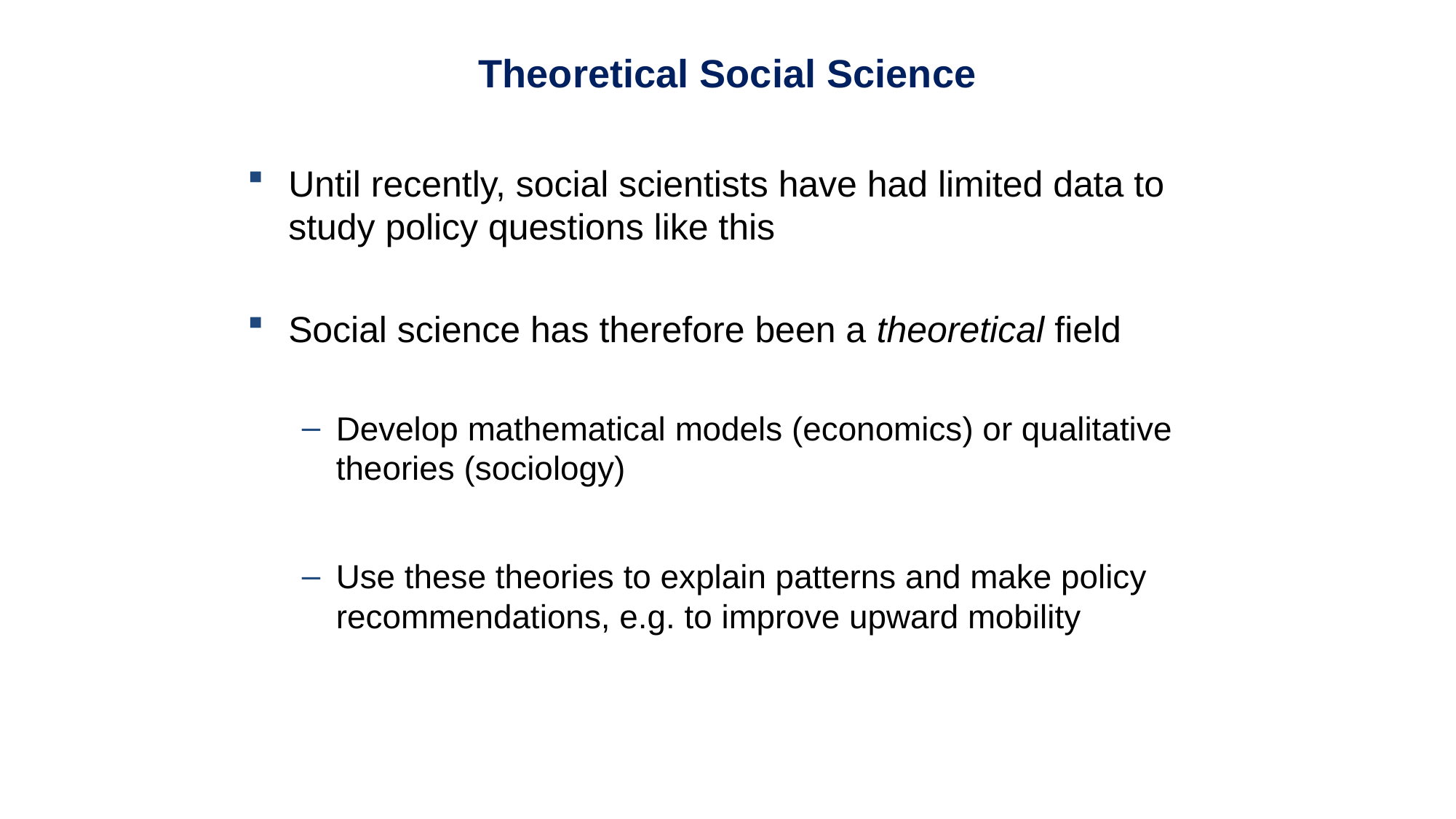

Theoretical Social Science
Until recently, social scientists have had limited data to study policy questions like this

Social science has therefore been a theoretical field

Develop mathematical models (economics) or qualitative theories (sociology)

Use these theories to explain patterns and make policy recommendations, e.g. to improve upward mobility